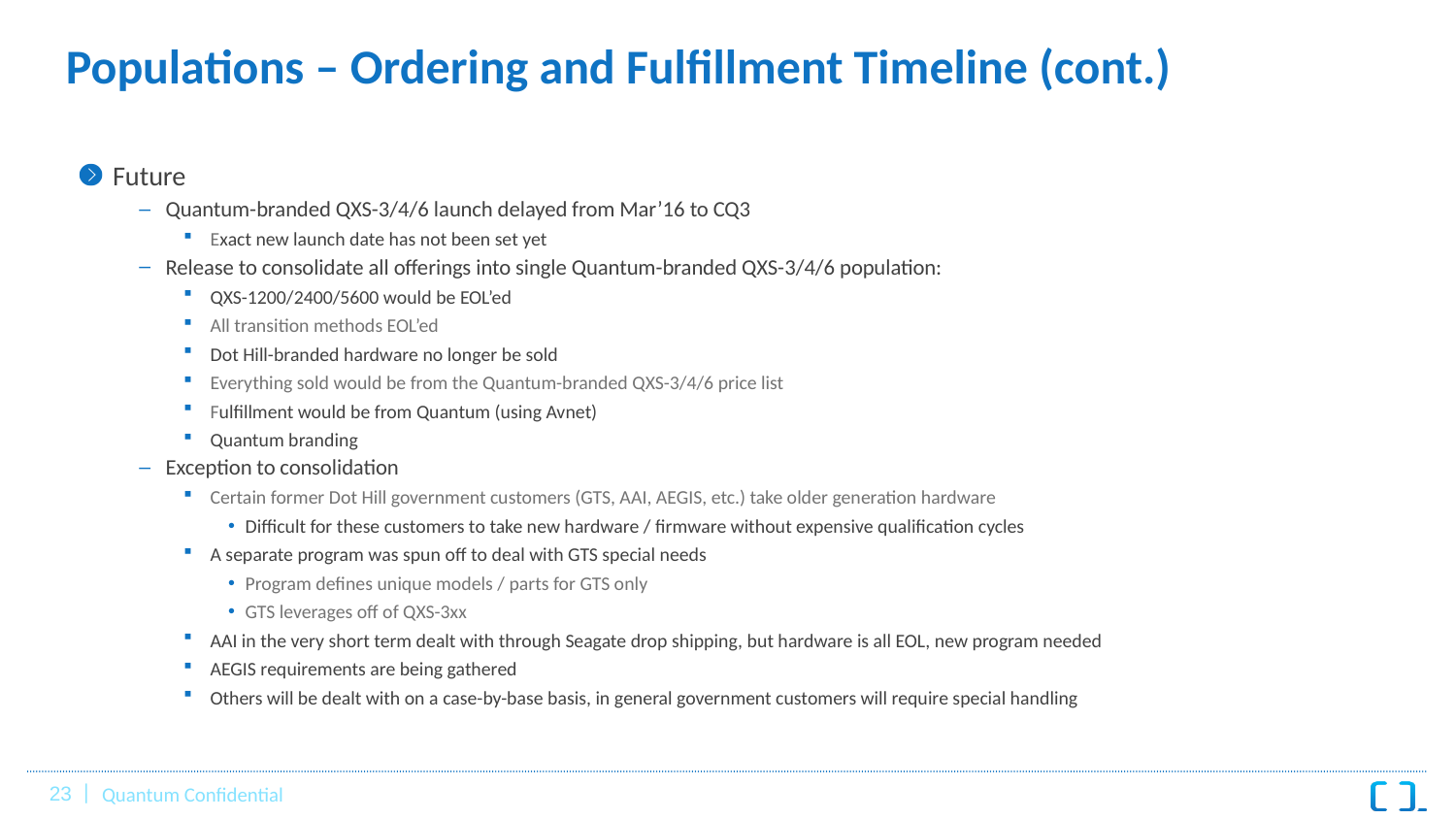

# Populations – Ordering and Fulfillment Timeline (cont.)
Future
Quantum-branded QXS-3/4/6 launch delayed from Mar’16 to CQ3
Exact new launch date has not been set yet
Release to consolidate all offerings into single Quantum-branded QXS-3/4/6 population:
QXS-1200/2400/5600 would be EOL’ed
All transition methods EOL’ed
Dot Hill-branded hardware no longer be sold
Everything sold would be from the Quantum-branded QXS-3/4/6 price list
Fulfillment would be from Quantum (using Avnet)
Quantum branding
Exception to consolidation
Certain former Dot Hill government customers (GTS, AAI, AEGIS, etc.) take older generation hardware
Difficult for these customers to take new hardware / firmware without expensive qualification cycles
A separate program was spun off to deal with GTS special needs
Program defines unique models / parts for GTS only
GTS leverages off of QXS-3xx
AAI in the very short term dealt with through Seagate drop shipping, but hardware is all EOL, new program needed
AEGIS requirements are being gathered
Others will be dealt with on a case-by-base basis, in general government customers will require special handling